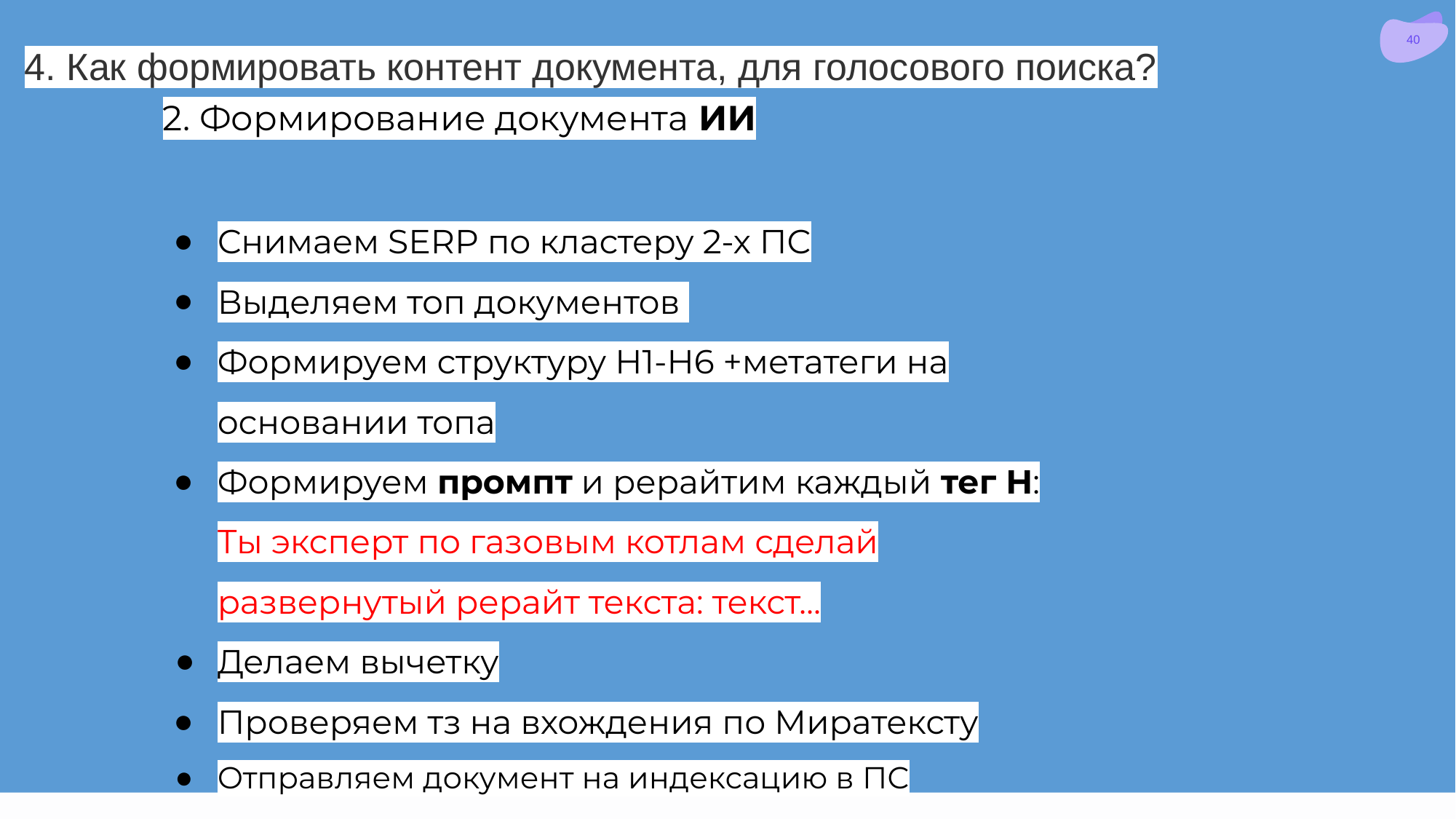

# 4. Как формировать контент документа, для голосового поиска?
2. Формирование документа ИИ

Снимаем SERP по кластеру 2-х ПС
Выделяем топ документов
Формируем структуру H1-H6 +метатеги на основании топа
Формируем промпт и рерайтим каждый тег H: Ты эксперт по газовым котлам сделай развернутый рерайт текста: текст…
Делаем вычетку
Проверяем тз на вхождения по Миратексту
Отправляем документ на индексацию в ПС